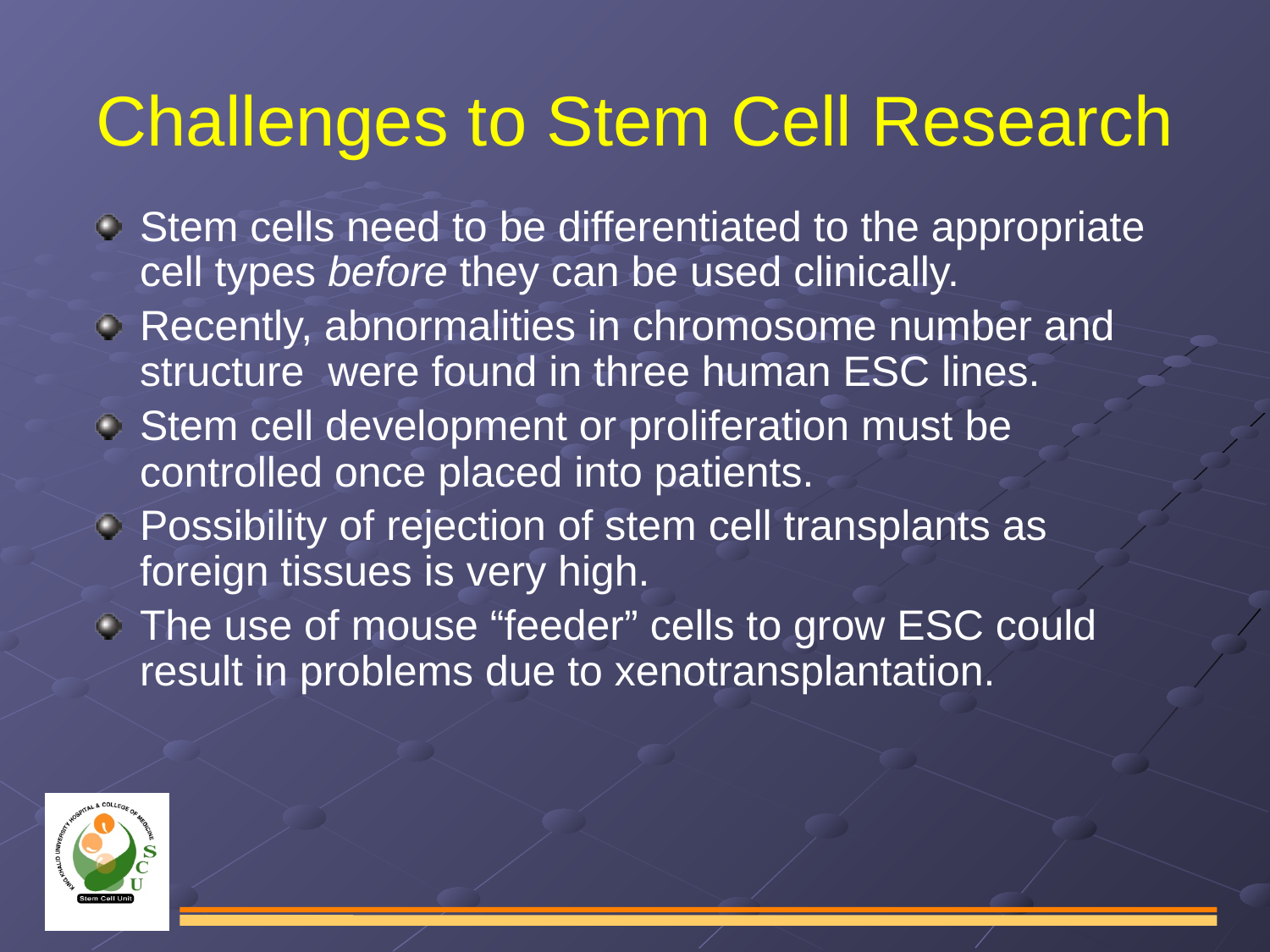

# Challenges to Stem Cell Research
Stem cells need to be differentiated to the appropriate cell types before they can be used clinically.
Recently, abnormalities in chromosome number and structure  were found in three human ESC lines.
Stem cell development or proliferation must be controlled once placed into patients.
Possibility of rejection of stem cell transplants as foreign tissues is very high.
The use of mouse “feeder” cells to grow ESC could result in problems due to xenotransplantation.